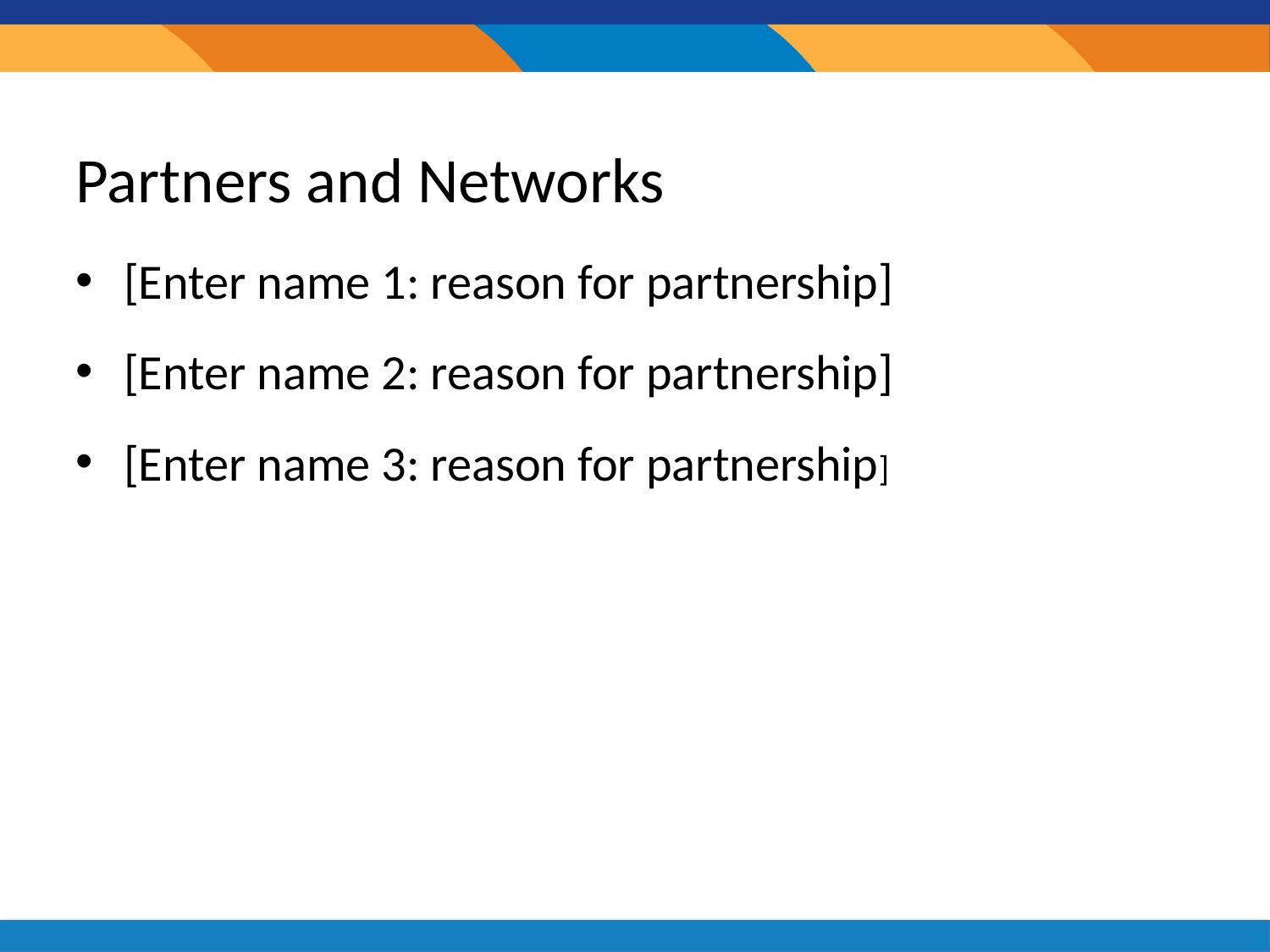

# Partners and Networks
[Enter name 1: reason for partnership]
[Enter name 2: reason for partnership]
[Enter name 3: reason for partnership]